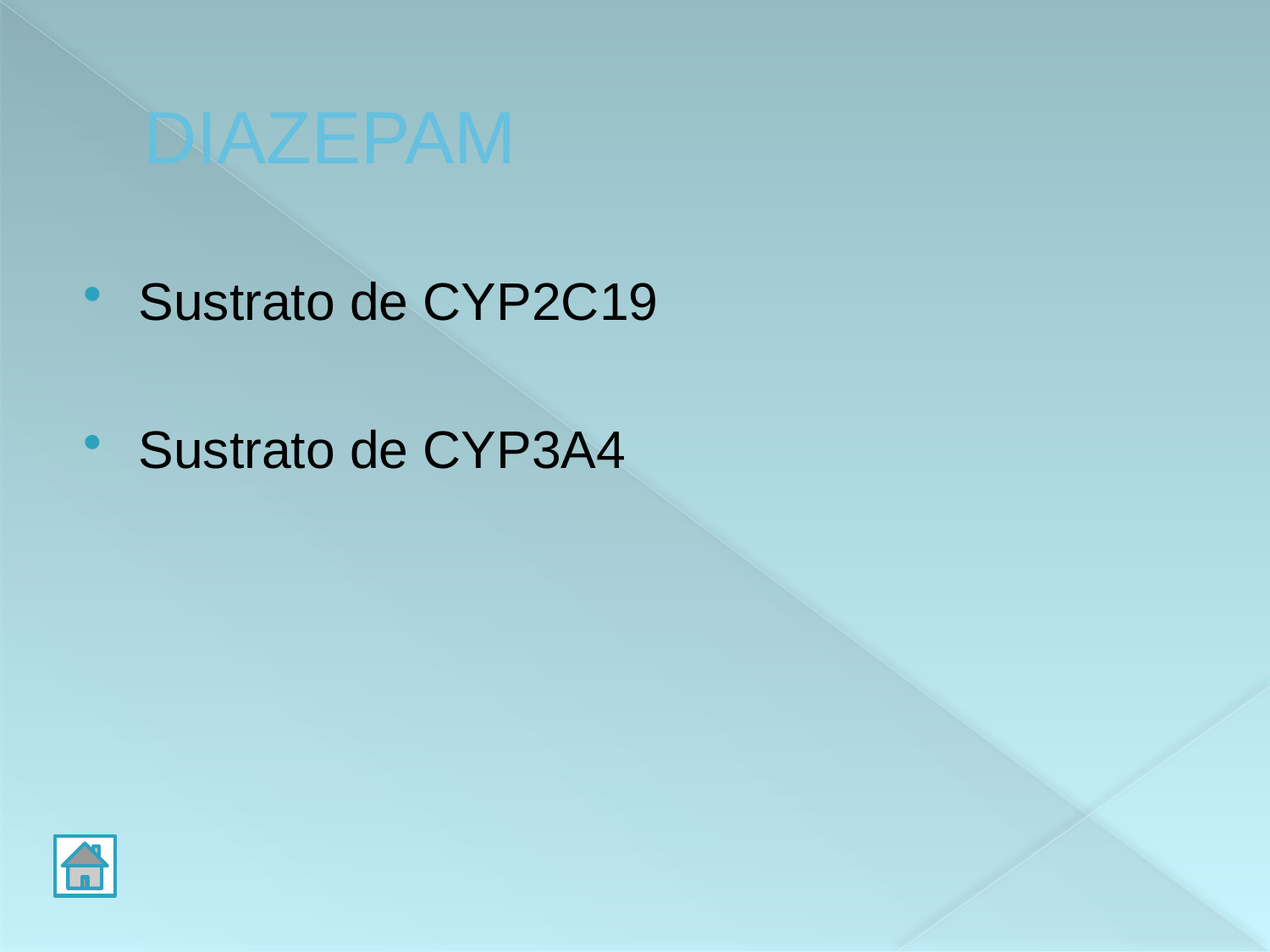

# DIAZEPAM
Sustrato de CYP2C19

Sustrato de CYP3A4